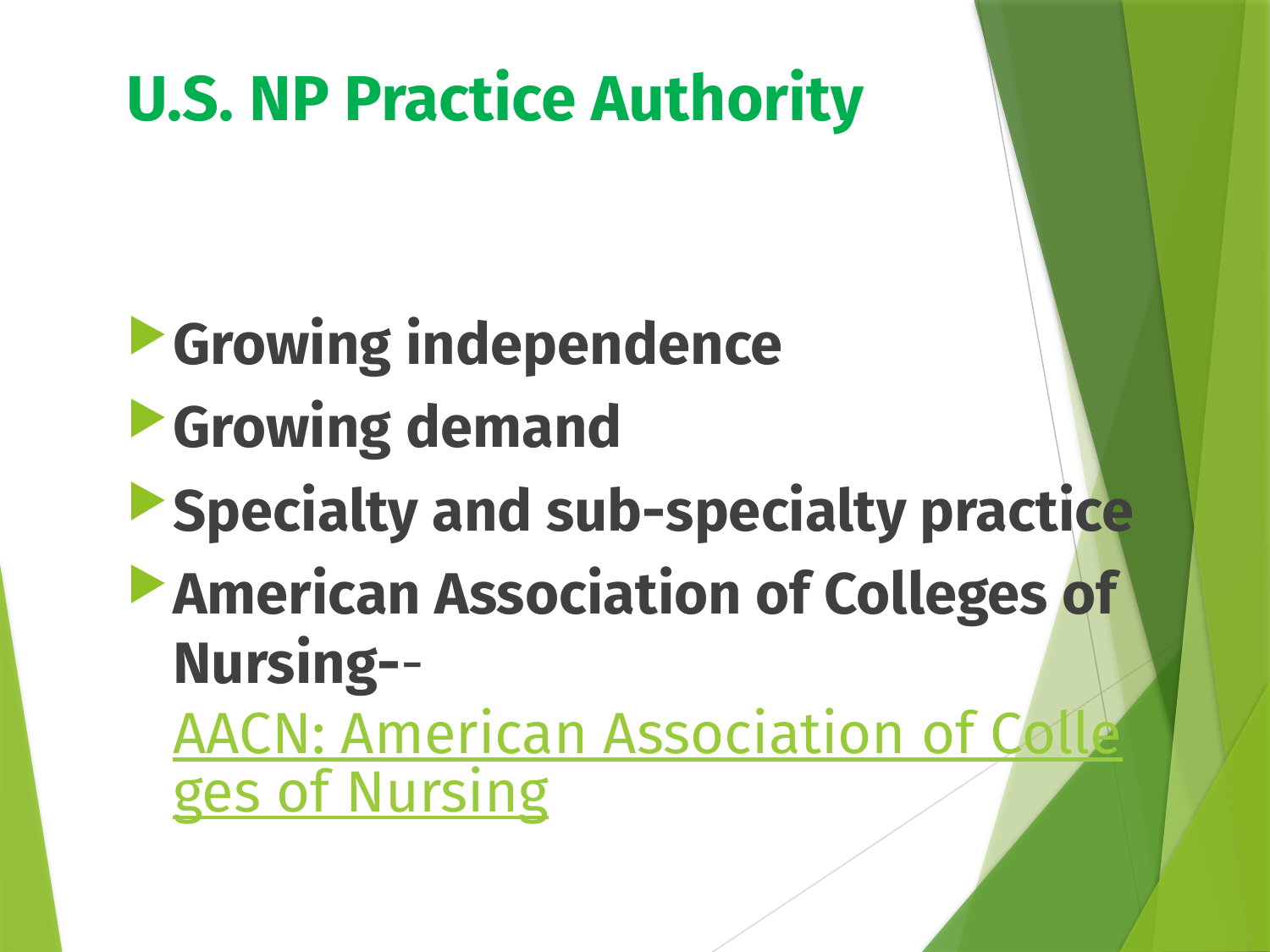

# U.S. NP Practice Authority

Growing independence
Growing demand
Specialty and sub-specialty practice
American Association of Colleges of Nursing-- AACN: American Association of Colleges of Nursing